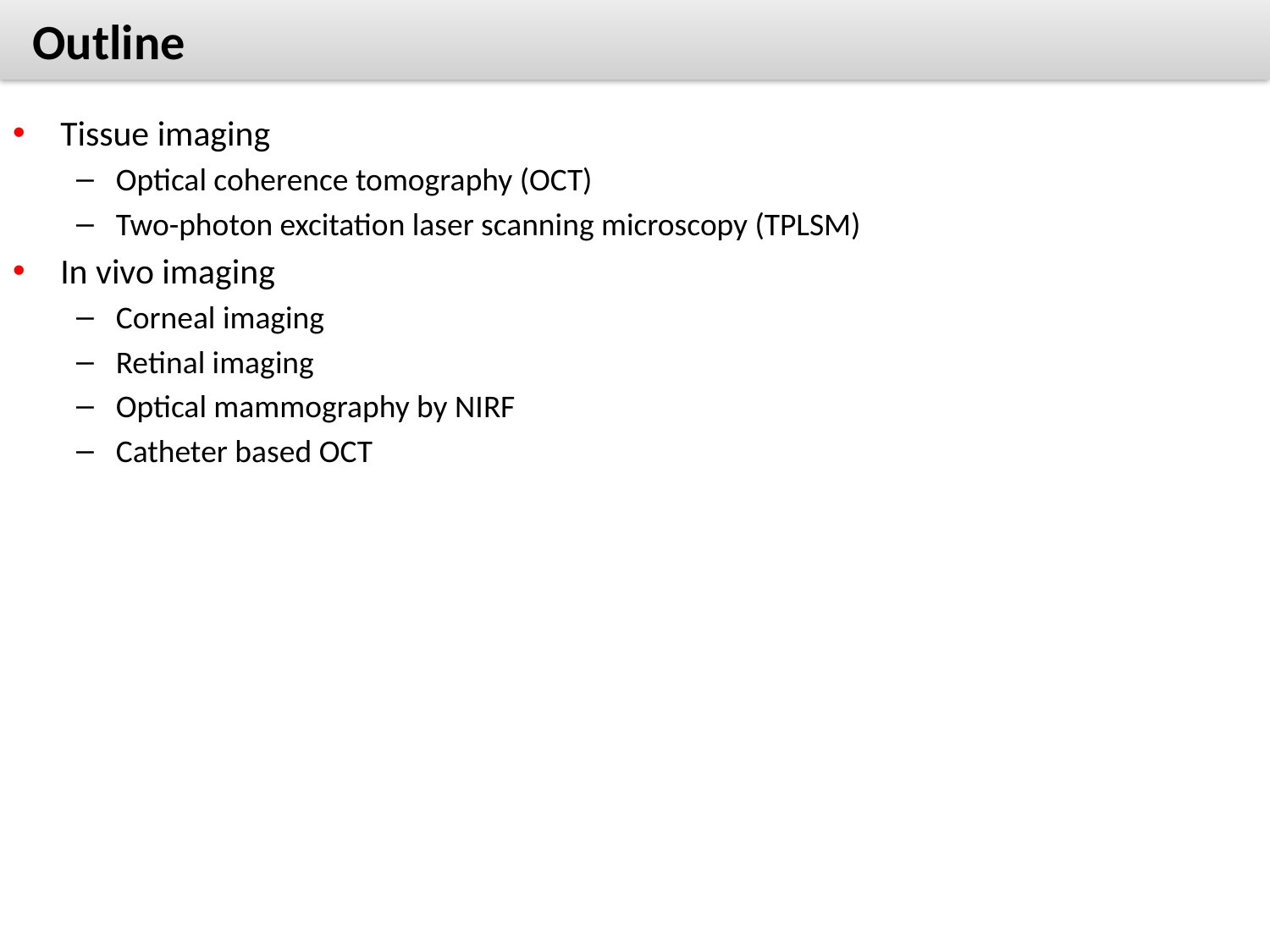

# Outline
Tissue imaging
Optical coherence tomography (OCT)
Two-photon excitation laser scanning microscopy (TPLSM)
In vivo imaging
Corneal imaging
Retinal imaging
Optical mammography by NIRF
Catheter based OCT